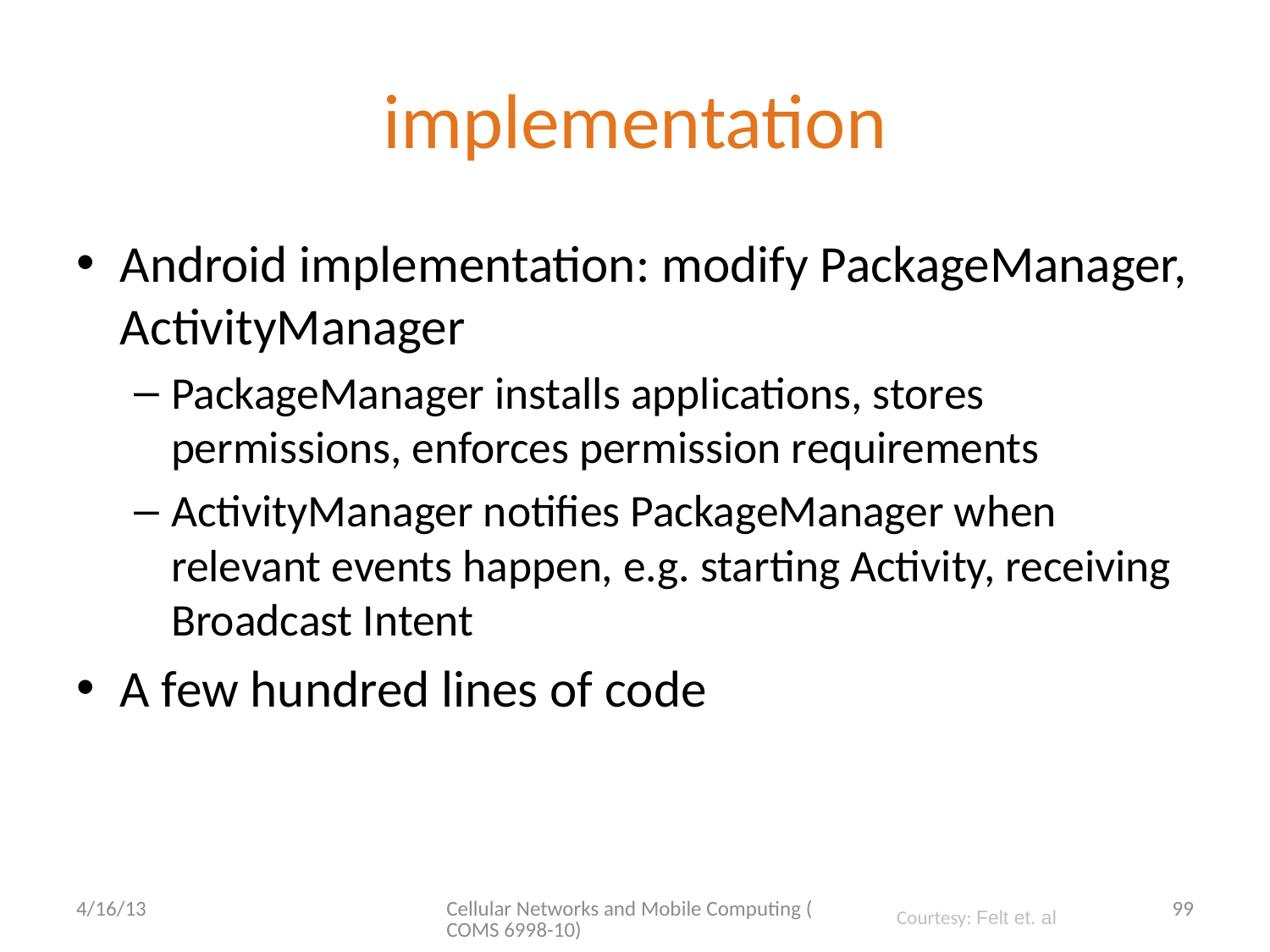

# implementation
Android implementation: modify PackageManager, ActivityManager
PackageManager installs applications, stores permissions, enforces permission requirements
ActivityManager notifies PackageManager when relevant events happen, e.g. starting Activity, receiving Broadcast Intent
A few hundred lines of code
4/16/13
Cellular Networks and Mobile Computing (COMS 6998-10)
99
Courtesy: Felt et. al